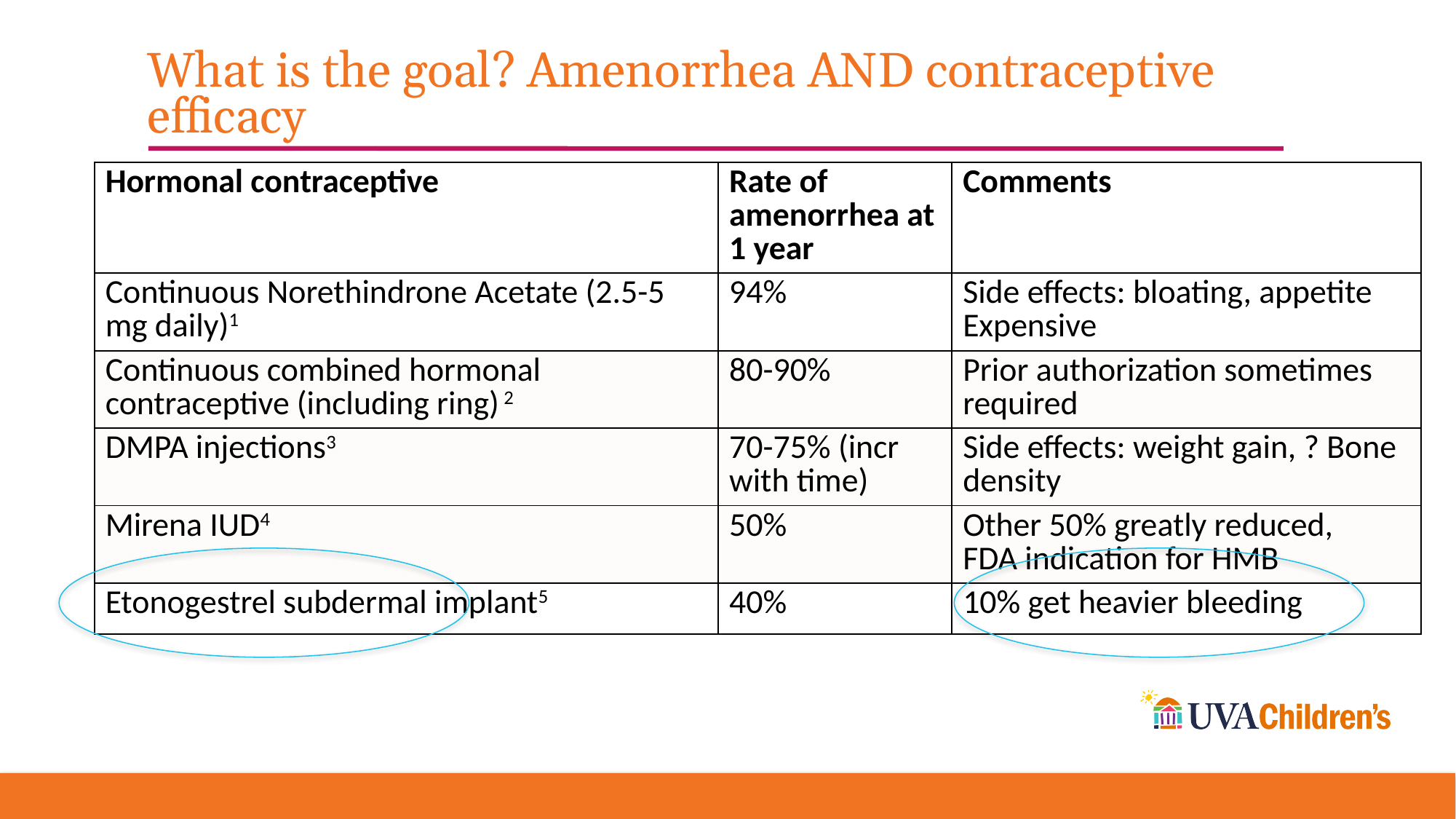

# What is the goal? Amenorrhea AND contraceptive efficacy

| Hormonal contraceptive | Rate of amenorrhea at 1 year | Comments |
| --- | --- | --- |
| Continuous Norethindrone Acetate (2.5-5 mg daily)1 | 94% | Side effects: bloating, appetite Expensive |
| Continuous combined hormonal contraceptive (including ring) 2 | 80-90% | Prior authorization sometimes required |
| DMPA injections3 | 70-75% (incr with time) | Side effects: weight gain, ? Bone density |
| Mirena IUD4 | 50% | Other 50% greatly reduced, FDA indication for HMB |
| Etonogestrel subdermal implant5 | 40% | 10% get heavier bleeding |